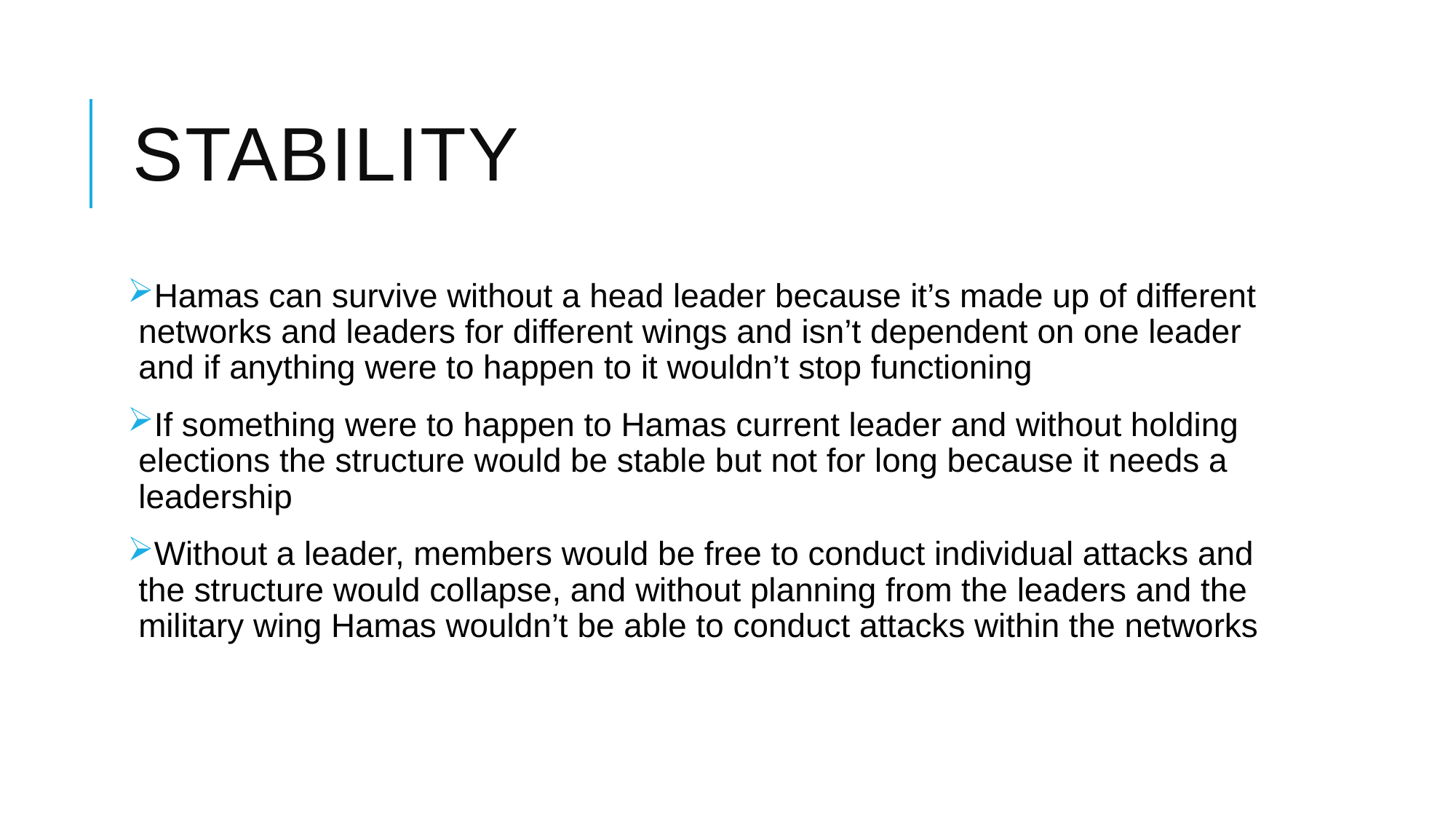

# STABILITY
Hamas can survive without a head leader because it’s made up of different networks and leaders for different wings and isn’t dependent on one leader and if anything were to happen to it wouldn’t stop functioning
If something were to happen to Hamas current leader and without holding elections the structure would be stable but not for long because it needs a leadership
Without a leader, members would be free to conduct individual attacks and the structure would collapse, and without planning from the leaders and the military wing Hamas wouldn’t be able to conduct attacks within the networks